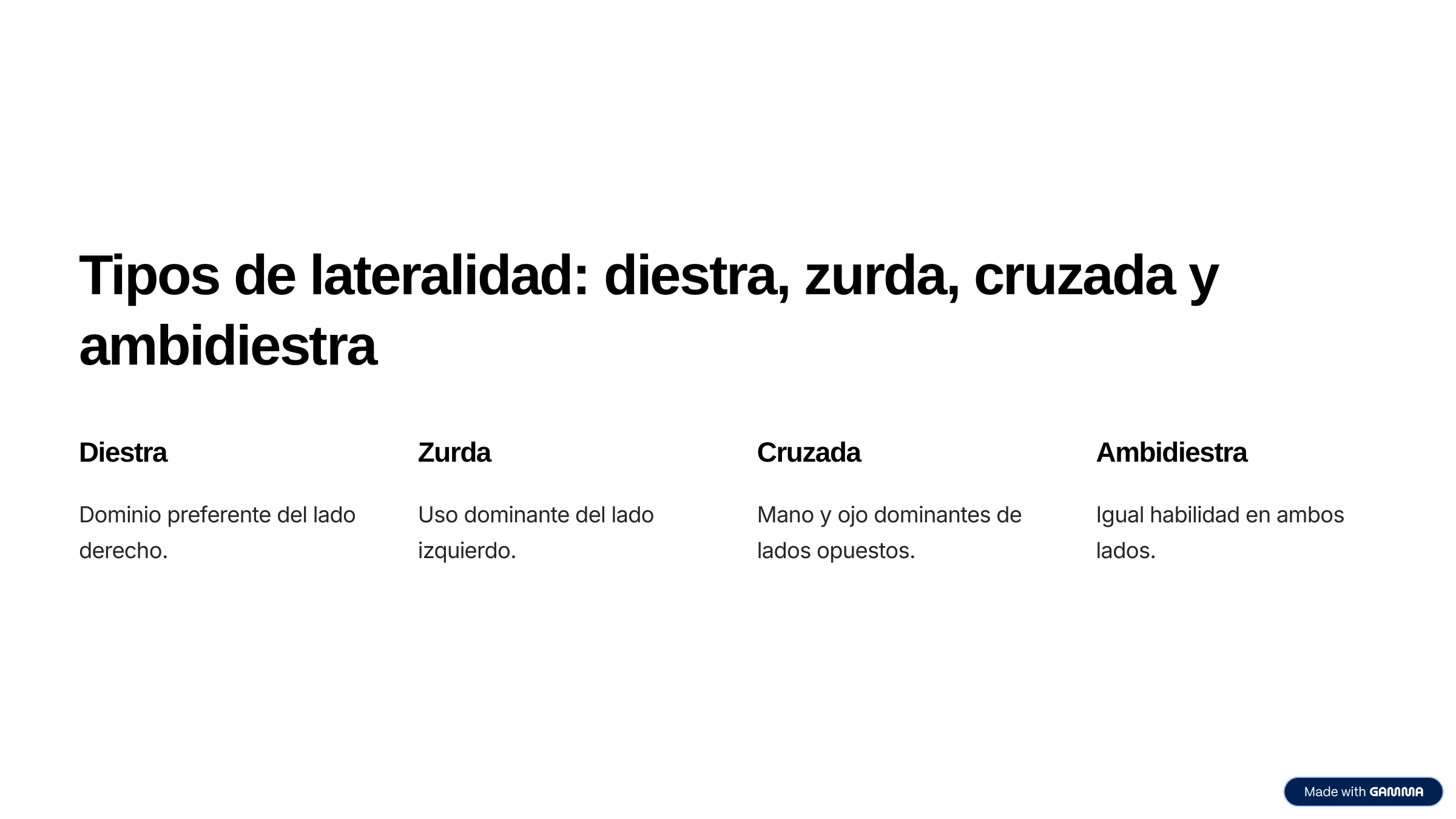

Tipos de lateralidad: diestra, zurda, cruzada y ambidiestra
Diestra
Zurda
Cruzada
Ambidiestra
Dominio preferente del lado derecho.
Uso dominante del lado izquierdo.
Mano y ojo dominantes de lados opuestos.
Igual habilidad en ambos lados.